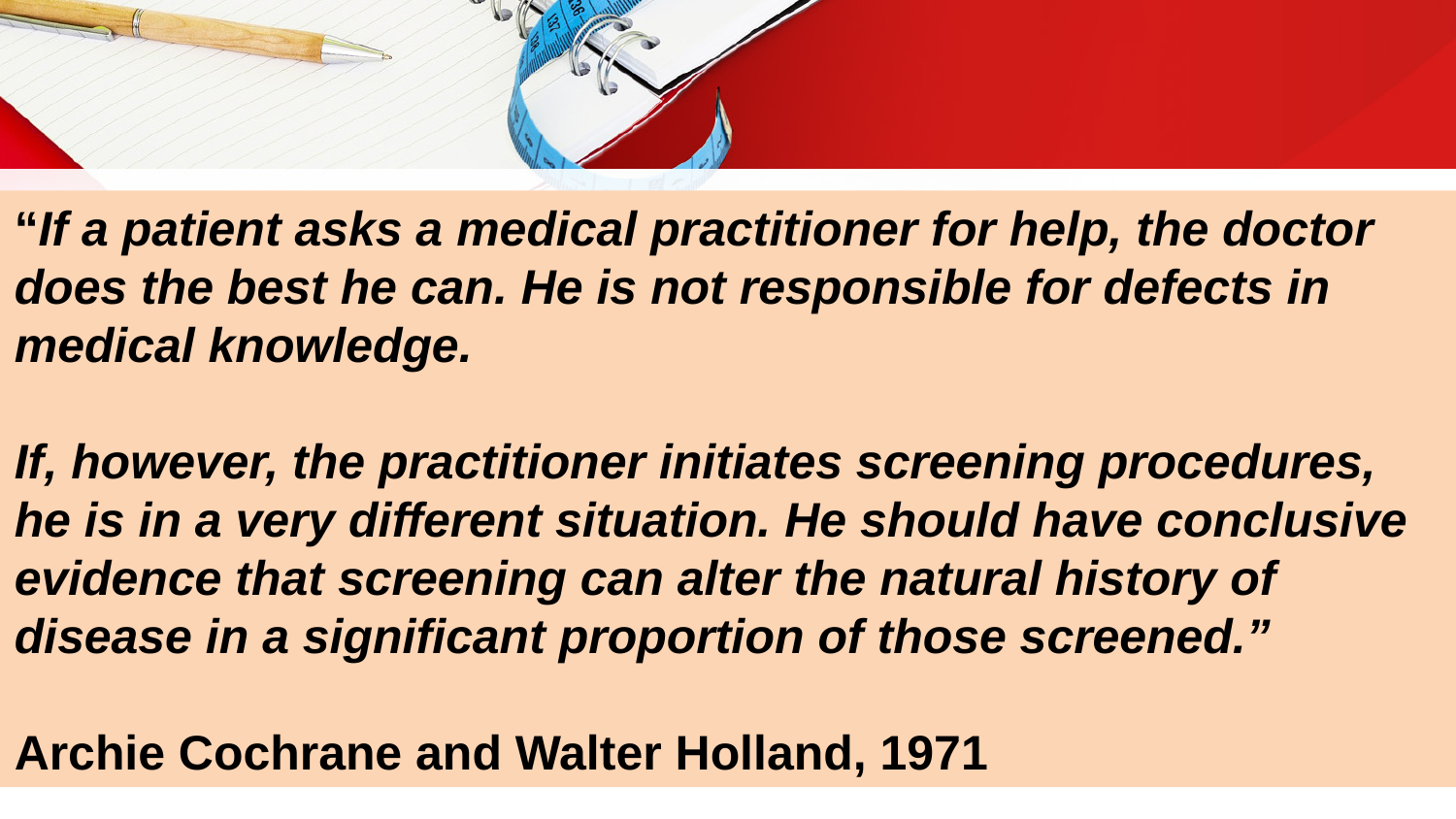

“If a patient asks a medical practitioner for help, the doctor does the best he can. He is not responsible for defects in medical knowledge.

If, however, the practitioner initiates screening procedures, he is in a very different situation. He should have conclusive evidence that screening can alter the natural history of disease in a significant proportion of those screened.”

Archie Cochrane and Walter Holland, 1971